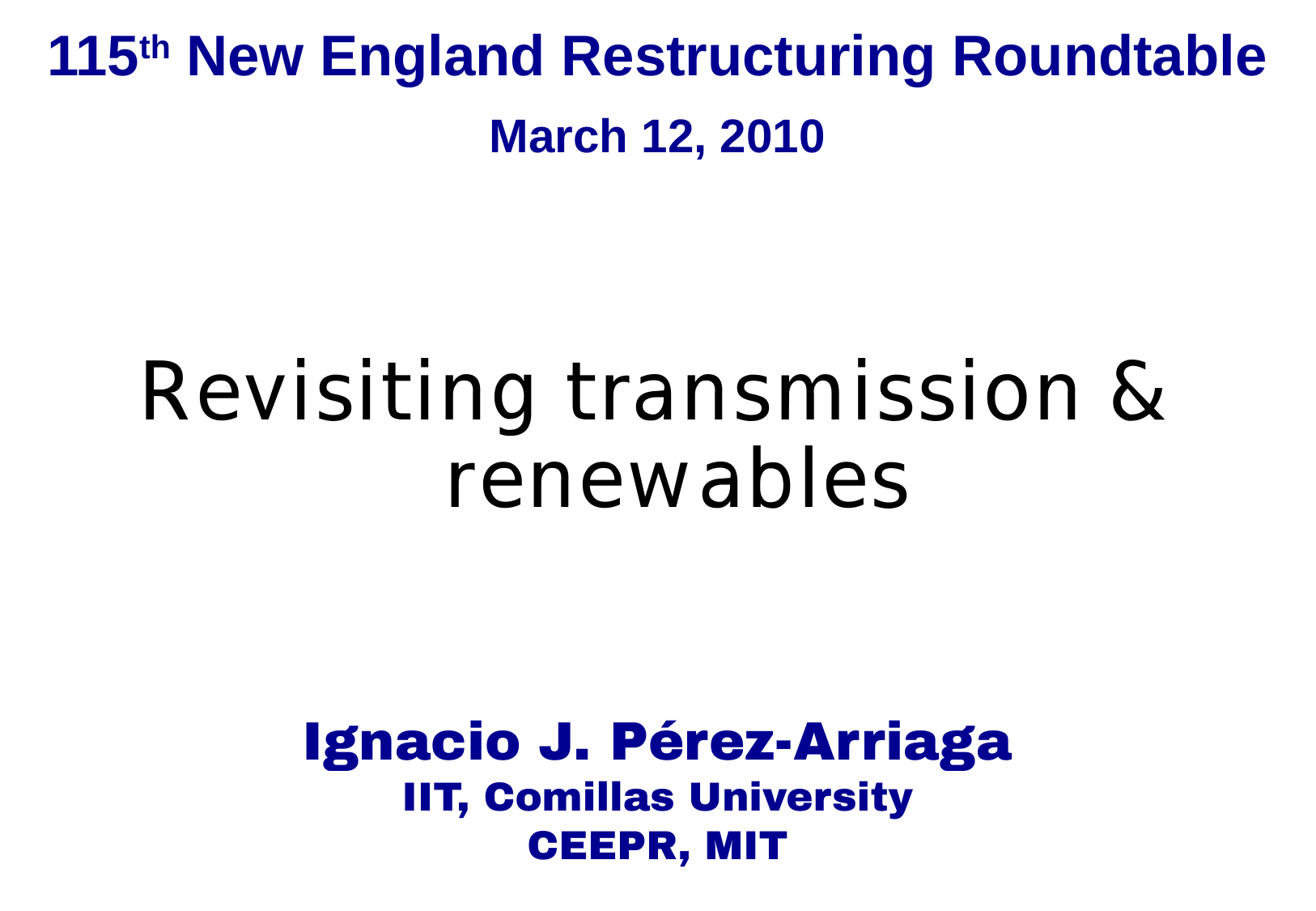

115th New England Restructuring Roundtable
March 12, 2010
Revisiting transmission & renewables

Ignacio J. Pérez-Arriaga
IIT, Comillas University
CEEPR, MIT